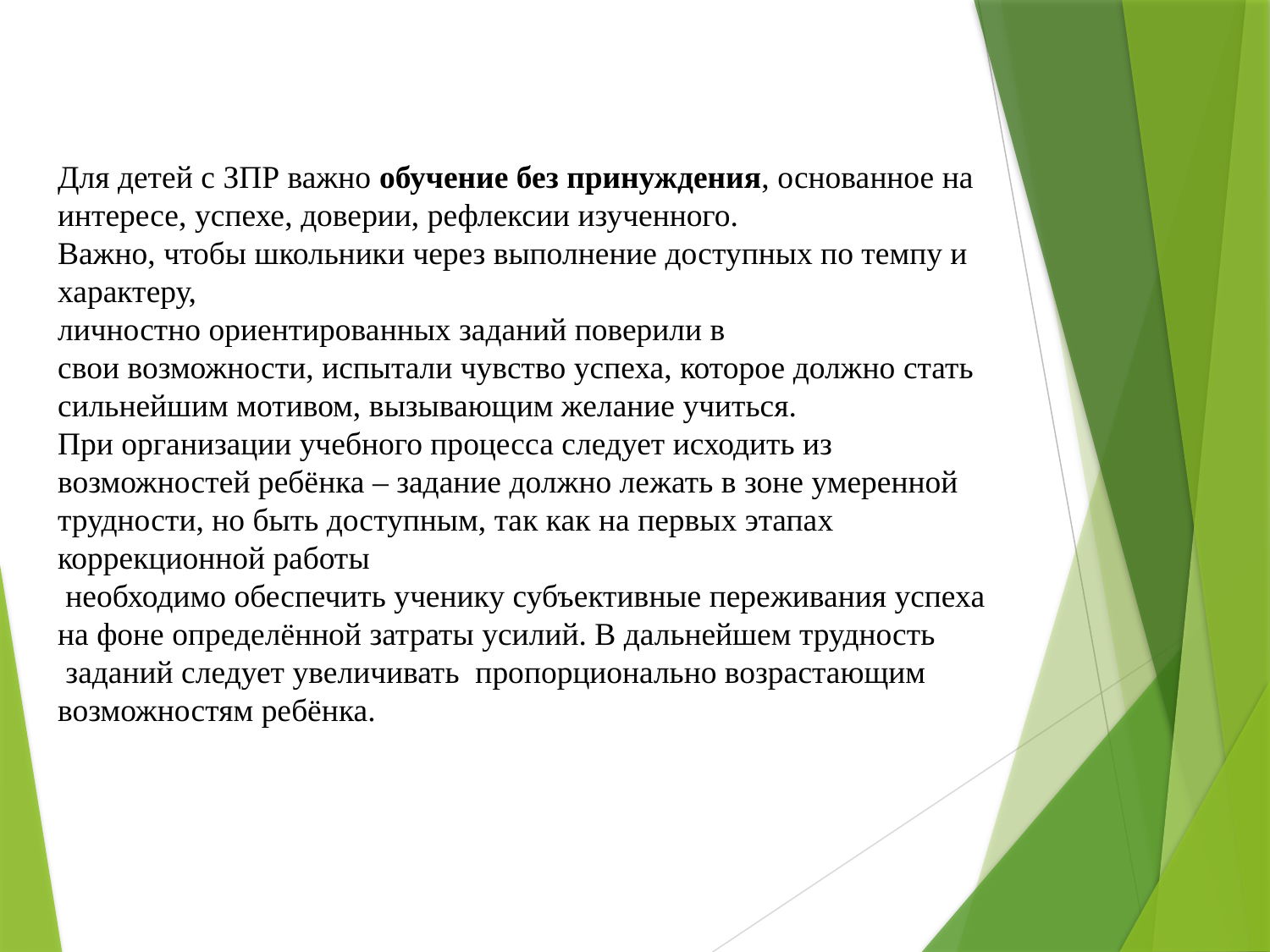

Для детей с ЗПР важно обучение без принуждения, основанное на интересе, успехе, доверии, рефлексии изученного.
Важно, чтобы школьники через выполнение доступных по темпу и характеру,
личностно ориентированных заданий поверили в
свои возможности, испытали чувство успеха, которое должно стать сильнейшим мотивом, вызывающим желание учиться.
При организации учебного процесса следует исходить из возможностей ребёнка – задание должно лежать в зоне умеренной трудности, но быть доступным, так как на первых этапах коррекционной работы
 необходимо обеспечить ученику субъективные переживания успеха на фоне определённой затраты усилий. В дальнейшем трудность
 заданий следует увеличивать  пропорционально возрастающим возможностям ребёнка.